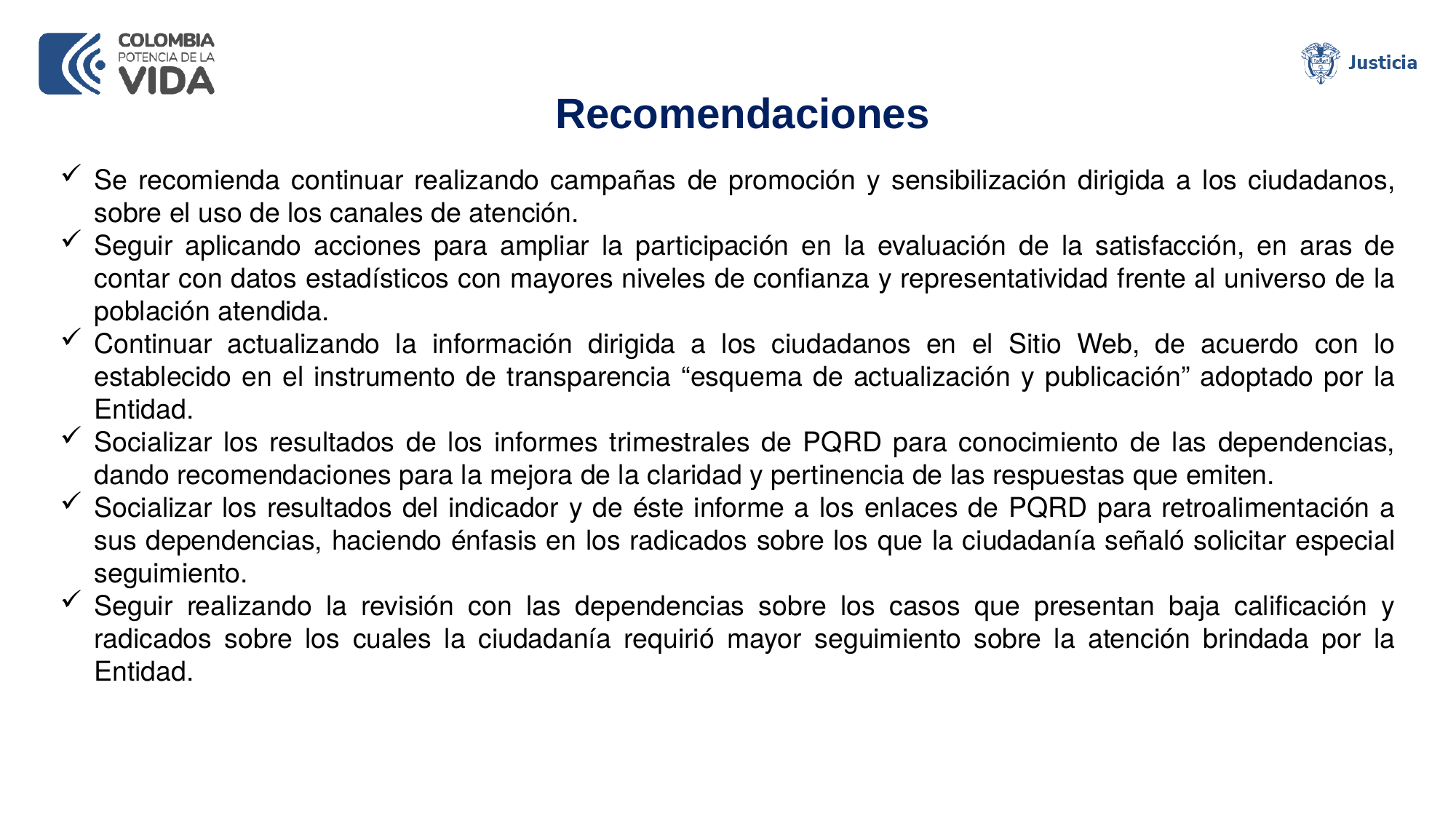

Recomendaciones
Se recomienda continuar realizando campañas de promoción y sensibilización dirigida a los ciudadanos, sobre el uso de los canales de atención.
Seguir aplicando acciones para ampliar la participación en la evaluación de la satisfacción, en aras de contar con datos estadísticos con mayores niveles de confianza y representatividad frente al universo de la población atendida.
Continuar actualizando la información dirigida a los ciudadanos en el Sitio Web, de acuerdo con lo establecido en el instrumento de transparencia “esquema de actualización y publicación” adoptado por la Entidad.
Socializar los resultados de los informes trimestrales de PQRD para conocimiento de las dependencias, dando recomendaciones para la mejora de la claridad y pertinencia de las respuestas que emiten.
Socializar los resultados del indicador y de éste informe a los enlaces de PQRD para retroalimentación a sus dependencias, haciendo énfasis en los radicados sobre los que la ciudadanía señaló solicitar especial seguimiento.
Seguir realizando la revisión con las dependencias sobre los casos que presentan baja calificación y radicados sobre los cuales la ciudadanía requirió mayor seguimiento sobre la atención brindada por la Entidad.

www.---------------.gov.co